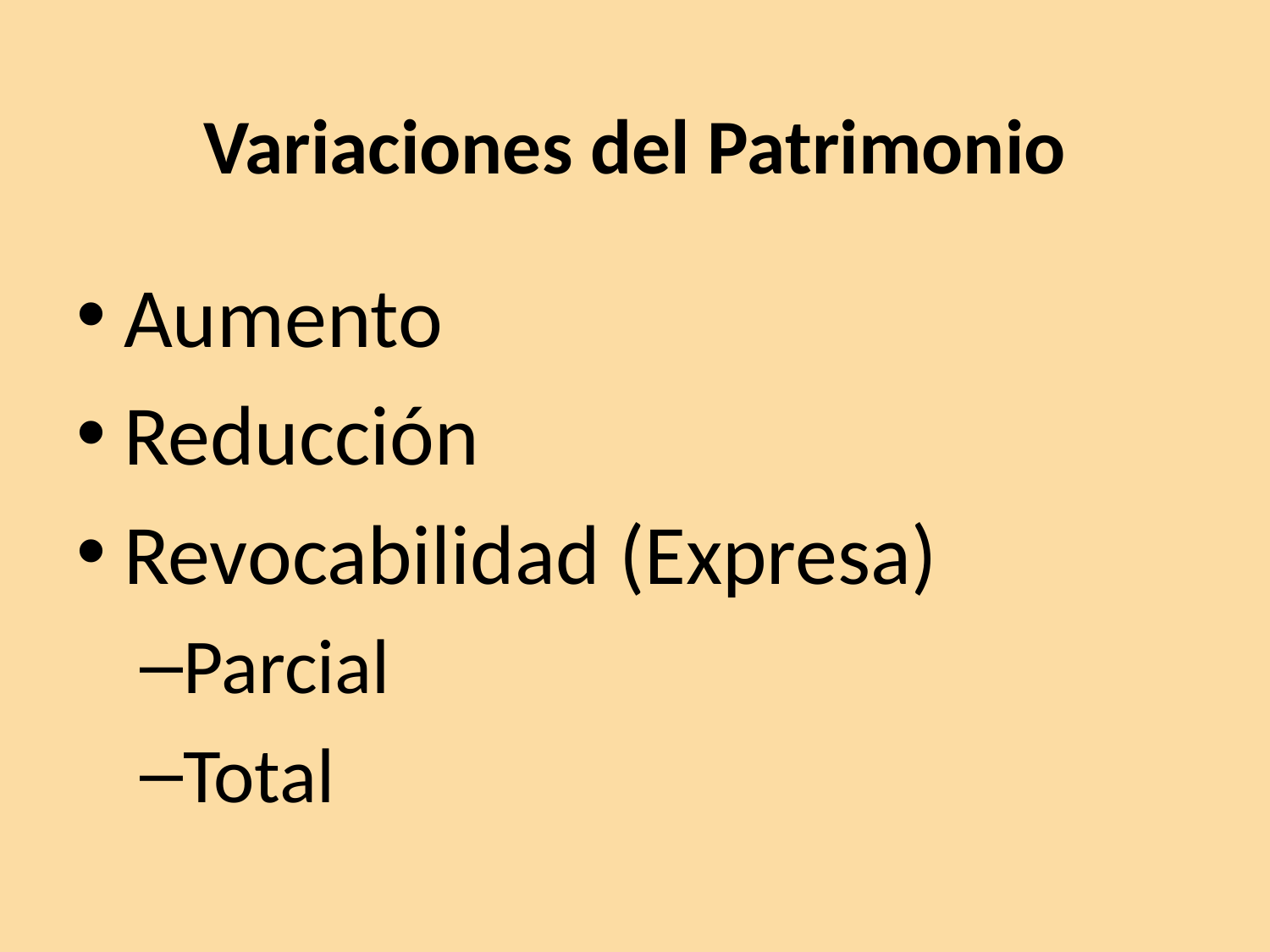

# Variaciones del Patrimonio
Aumento
Reducción
Revocabilidad (Expresa)
Parcial
Total